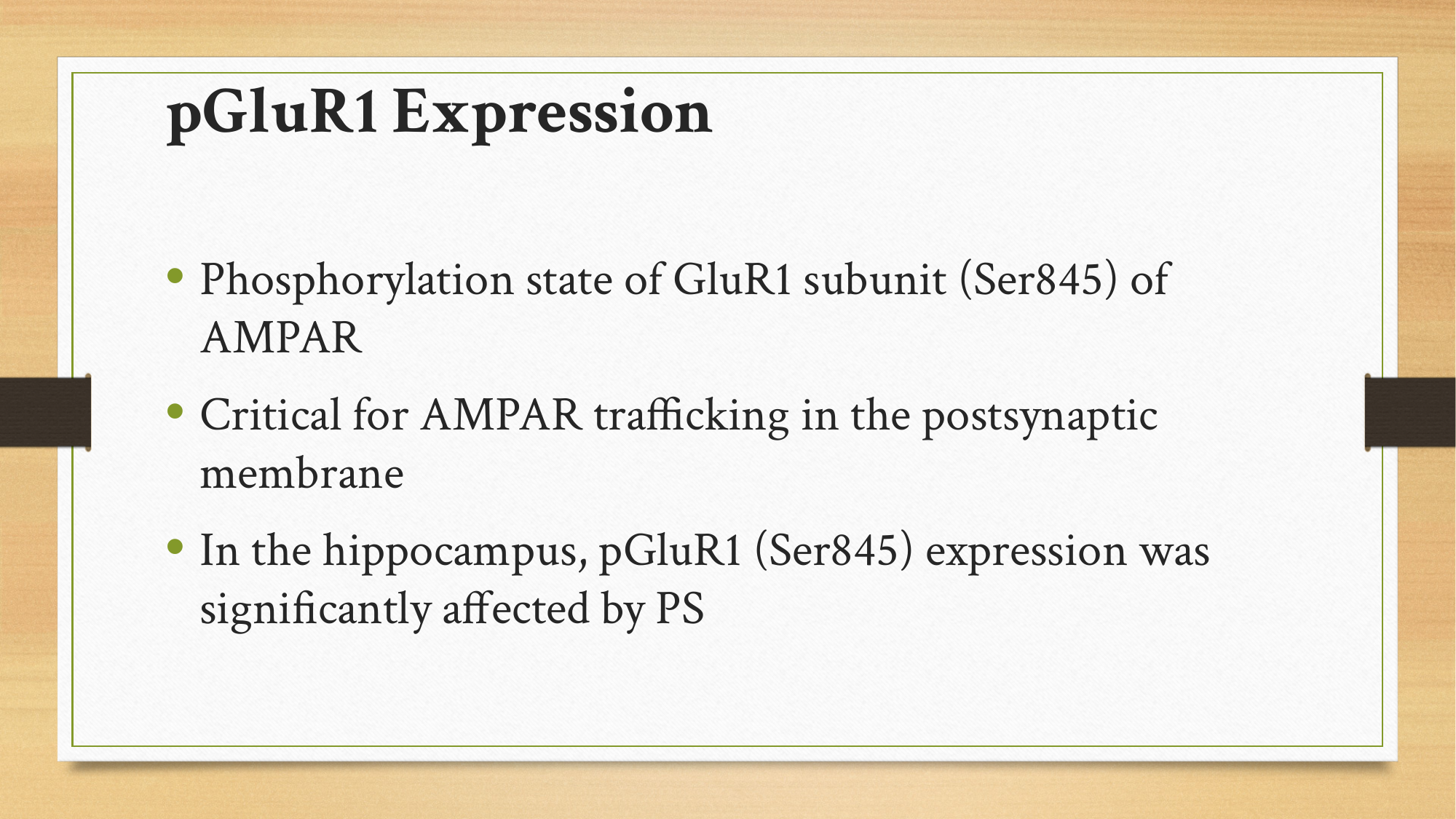

# pGluR1 Expression
Phosphorylation state of GluR1 subunit (Ser845) of AMPAR
Critical for AMPAR trafficking in the postsynaptic membrane
In the hippocampus, pGluR1 (Ser845) expression was significantly affected by PS